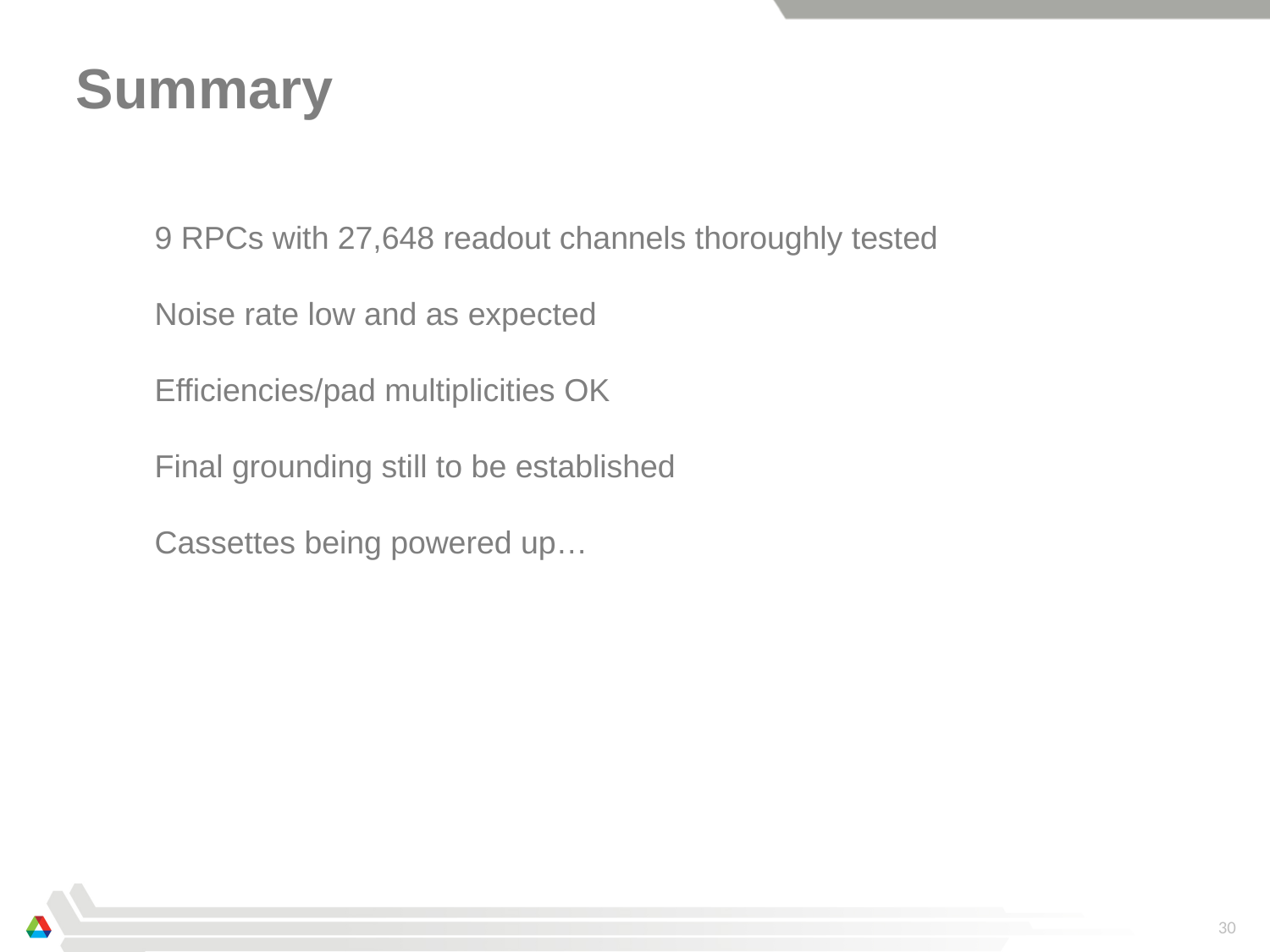

Summary
9 RPCs with 27,648 readout channels thoroughly tested

Noise rate low and as expected

Efficiencies/pad multiplicities OK

Final grounding still to be established

Cassettes being powered up…
30